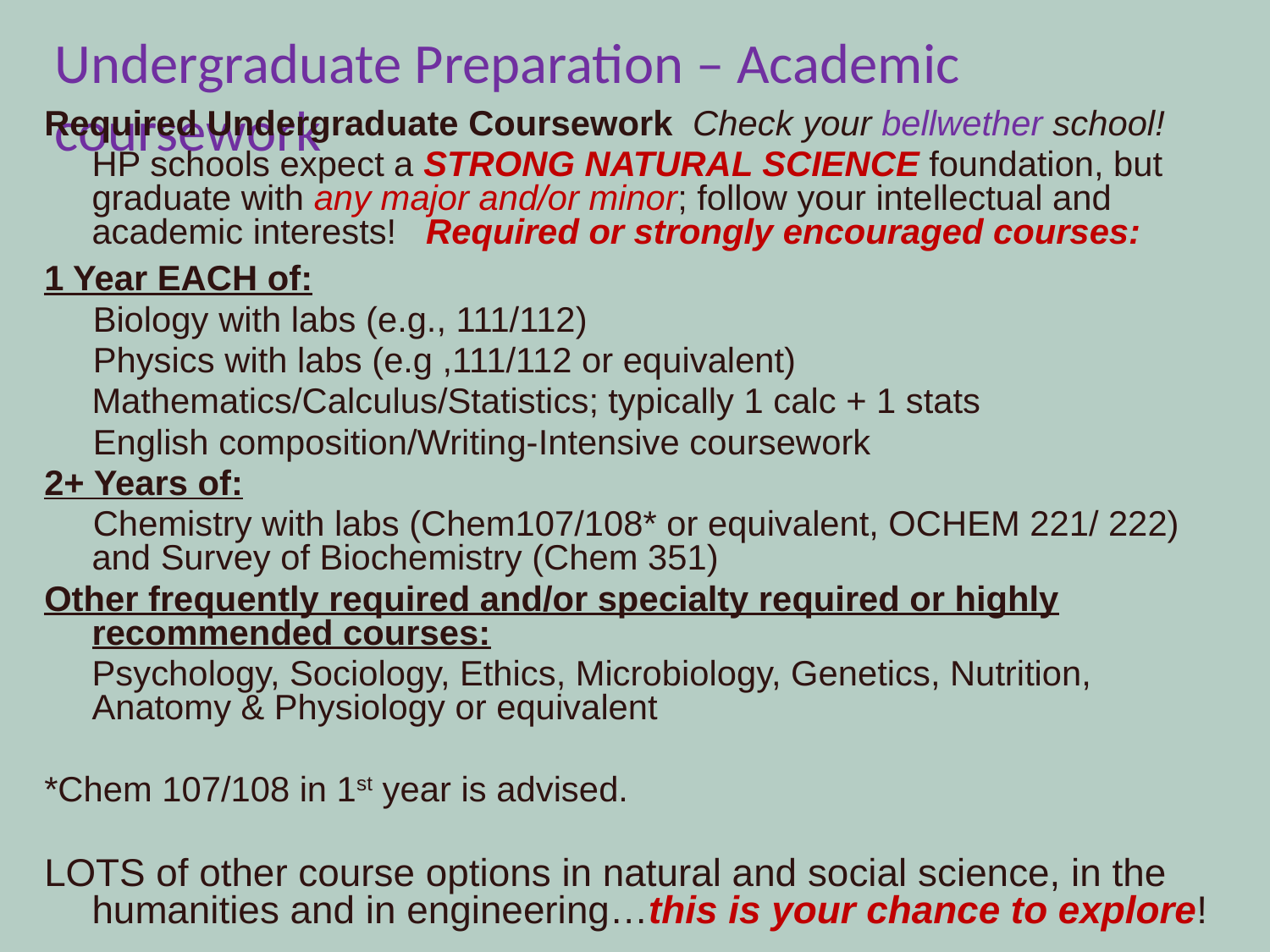

Undergraduate Preparation – Academic coursework
Required Undergraduate Coursework  Check your bellwether school!
	HP schools expect a STRONG NATURAL SCIENCE foundation, but graduate with any major and/or minor; follow your intellectual and academic interests!   Required or strongly encouraged courses:

1 Year EACH of:
     Biology with labs (e.g., 111/112)
     Physics with labs (e.g ,111/112 or equivalent)
	Mathematics/Calculus/Statistics; typically 1 calc + 1 stats
     English composition/Writing-Intensive coursework
2+ Years of:
     Chemistry with labs (Chem107/108* or equivalent, OCHEM 221/ 222) and Survey of Biochemistry (Chem 351)
Other frequently required and/or specialty required or highly recommended courses:
	Psychology, Sociology, Ethics, Microbiology, Genetics, Nutrition, Anatomy & Physiology or equivalent

*Chem 107/108 in 1st year is advised.

LOTS of other course options in natural and social science, in the humanities and in engineering…this is your chance to explore!